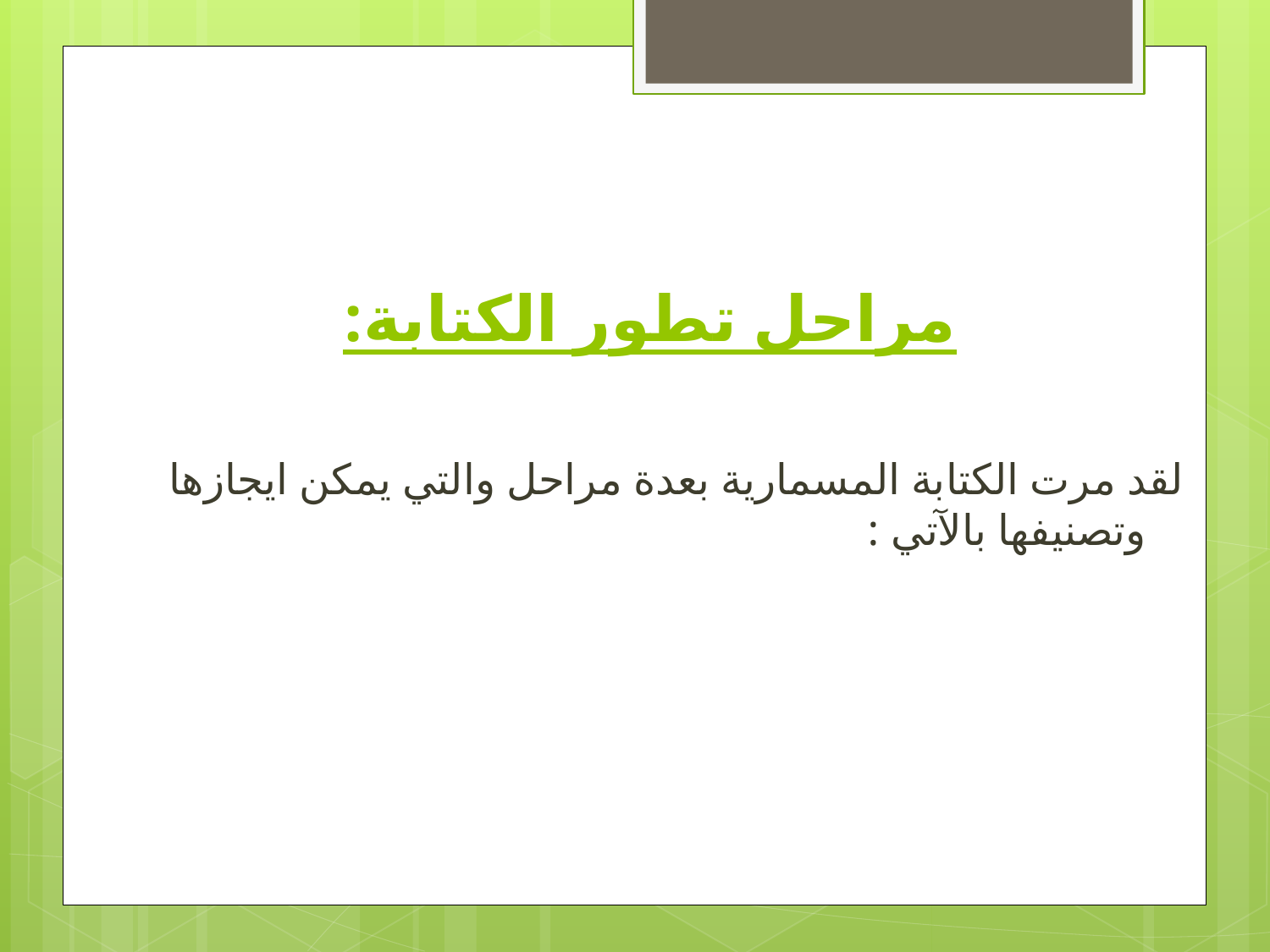

# مراحل تطور الكتابة:
لقد مرت الكتابة المسمارية بعدة مراحل والتي يمكن ايجازها وتصنيفها بالآتي :